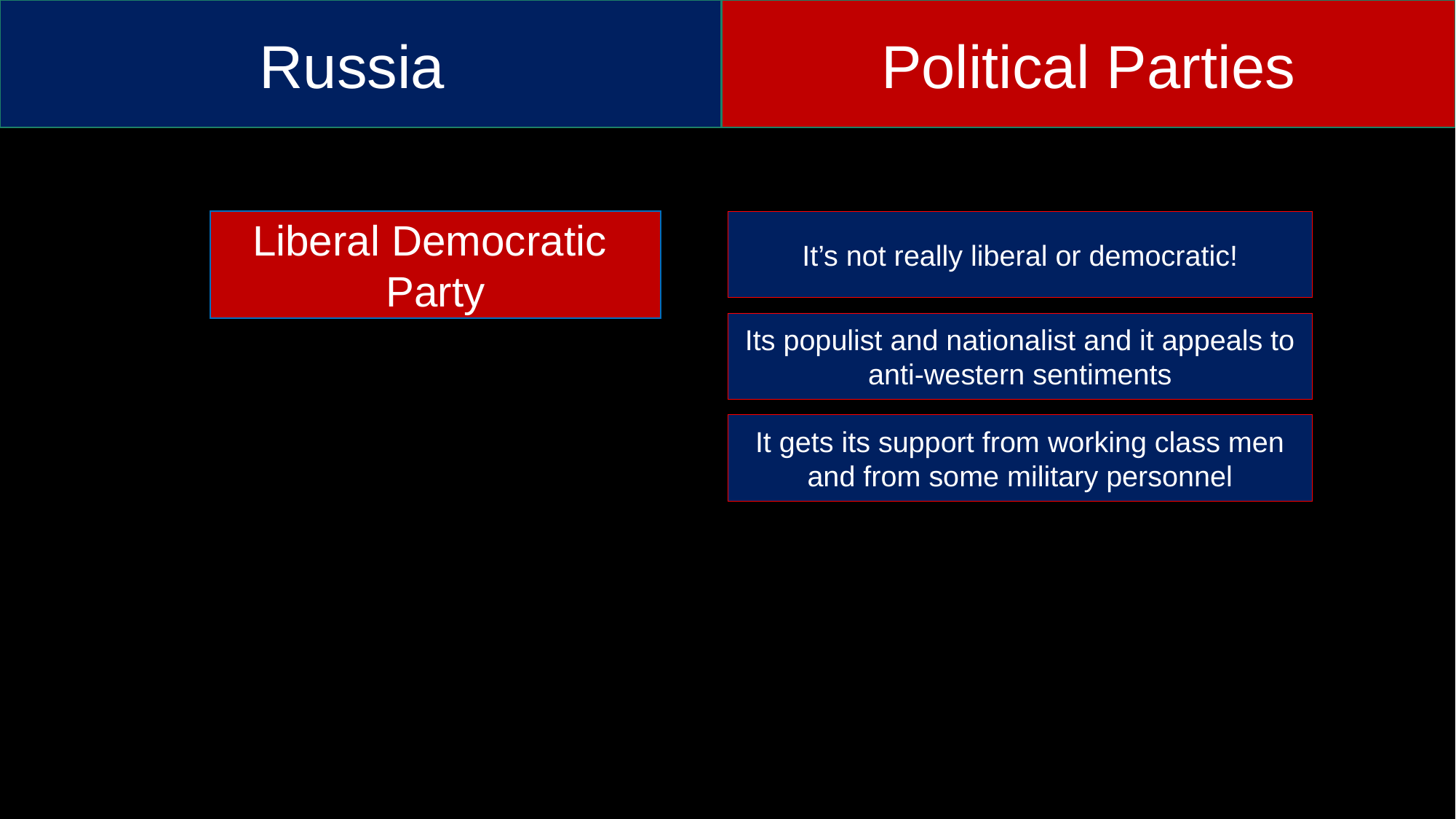

Russia
Political Parties
It’s not really liberal or democratic!
Liberal Democratic  Party
Its populist and nationalist and it appeals to anti-western sentiments
It gets its support from working class men and from some military personnel